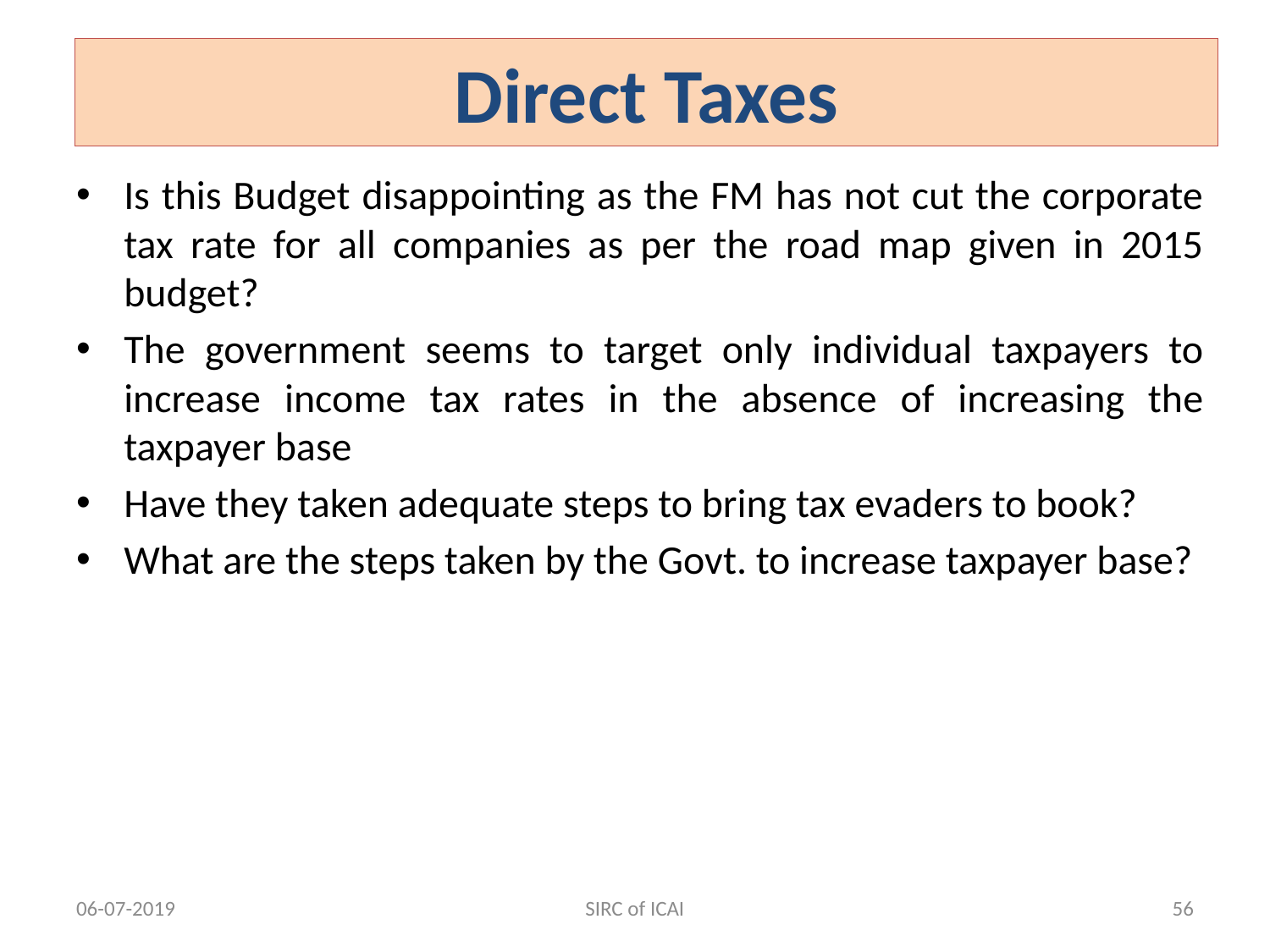

SIRC of ICAI
# Direct Taxes
Is this Budget disappointing as the FM has not cut the corporate tax rate for all companies as per the road map given in 2015 budget?
The government seems to target only individual taxpayers to increase income tax rates in the absence of increasing the taxpayer base
Have they taken adequate steps to bring tax evaders to book?
What are the steps taken by the Govt. to increase taxpayer base?

06-07-2019
SIRC of ICAI
56